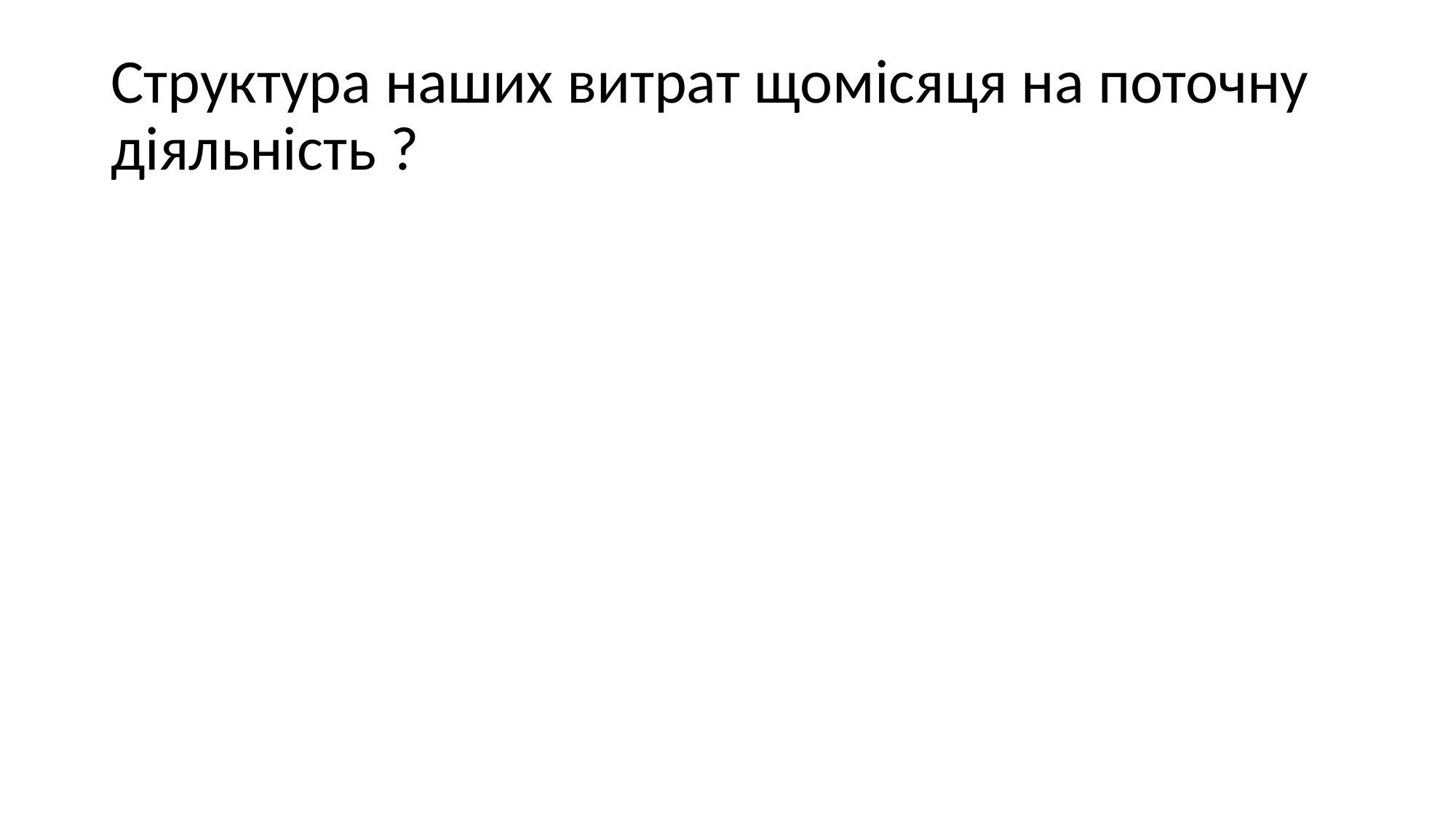

# Структура наших витрат щомісяця на поточну діяльність ?